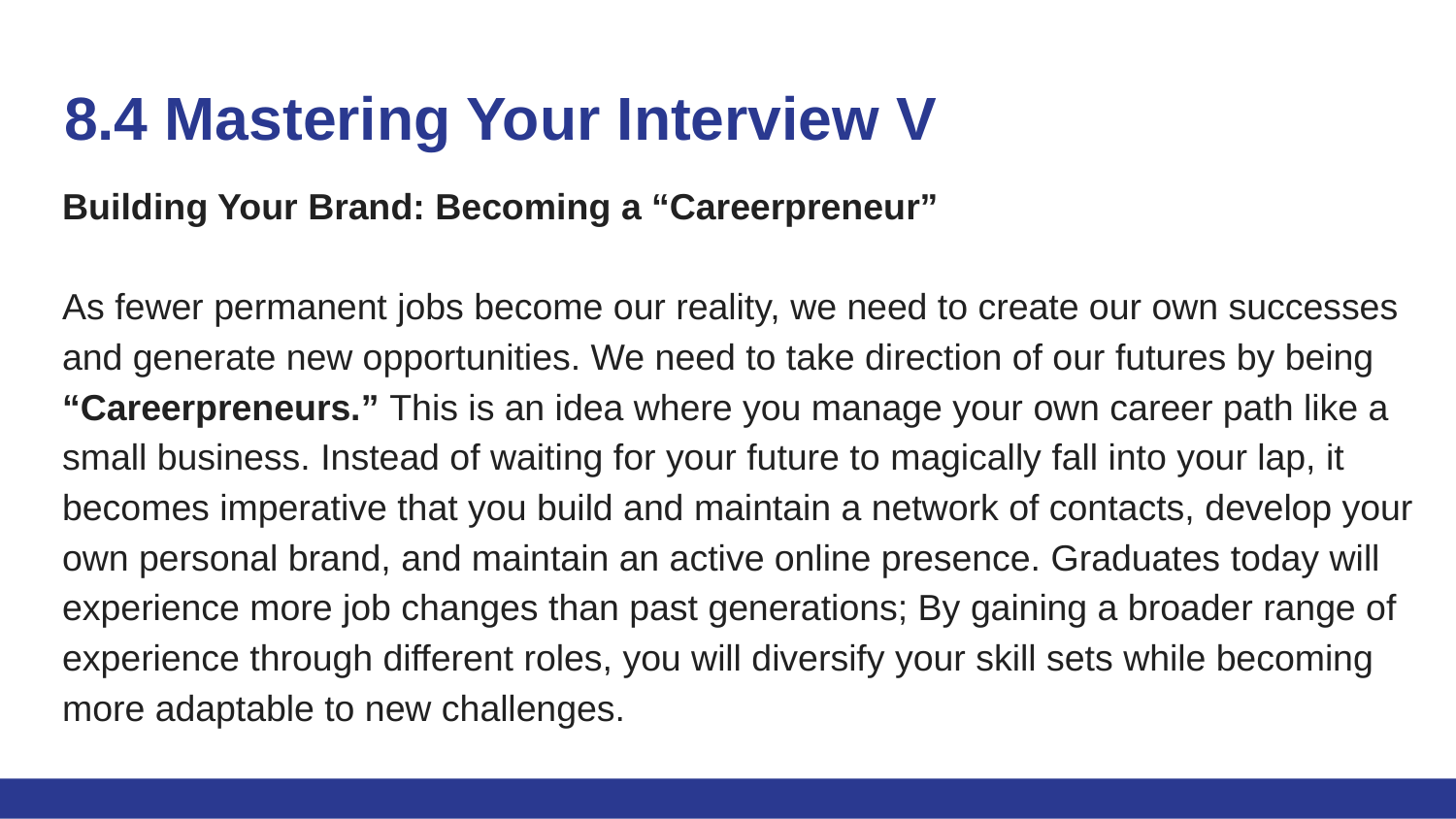

# 8.4 Mastering Your Interview V
Building Your Brand: Becoming a “Careerpreneur”

As fewer permanent jobs become our reality, we need to create our own successes and generate new opportunities. We need to take direction of our futures by being “Careerpreneurs.” This is an idea where you manage your own career path like a small business. Instead of waiting for your future to magically fall into your lap, it becomes imperative that you build and maintain a network of contacts, develop your own personal brand, and maintain an active online presence. Graduates today will experience more job changes than past generations; By gaining a broader range of experience through different roles, you will diversify your skill sets while becoming more adaptable to new challenges.